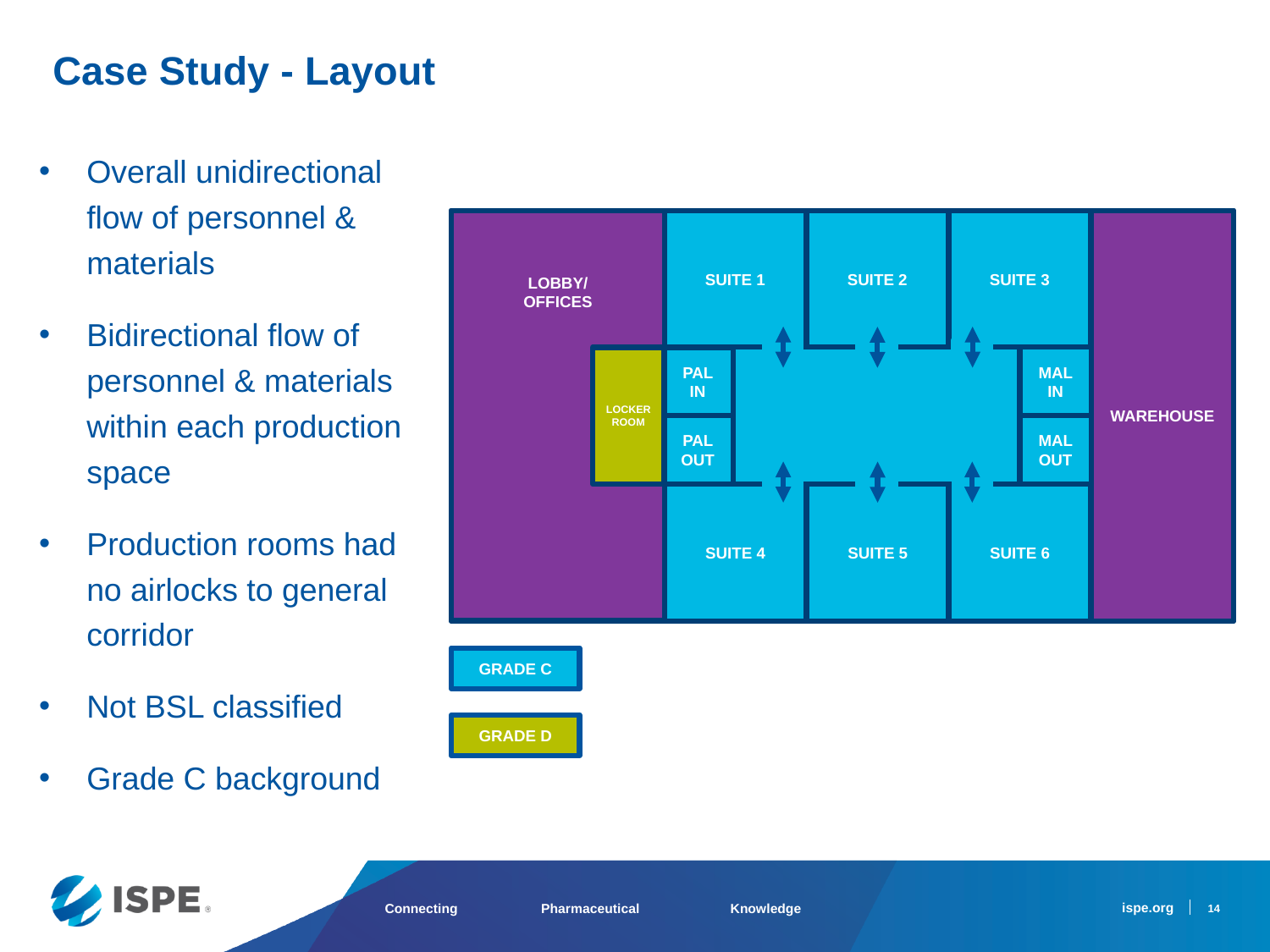

Case Study - Layout
Overall unidirectional flow of personnel & materials
Bidirectional flow of personnel & materials within each production space
Production rooms had no airlocks to general corridor
Not BSL classified
Grade C background
LOBBY/
OFFICES

WAREHOUSE

SUITE 3
SUITE 1
SUITE 2

MAL IN
PAL IN
LOCKER ROOM
MAL OUT
PAL OUT

SUITE 6
SUITE 4
SUITE 5
GRADE C
GRADE D
14